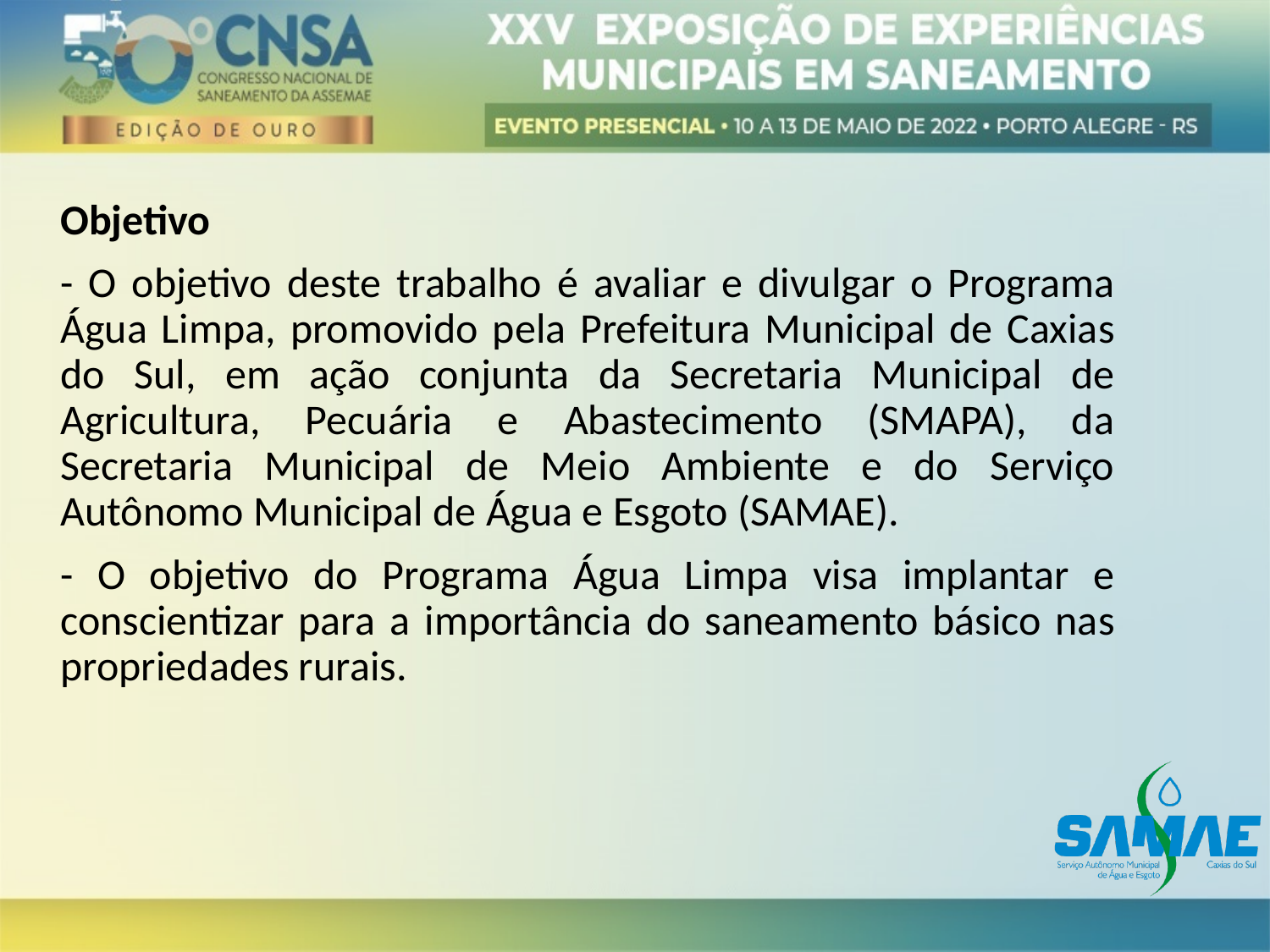

Objetivo
- O objetivo deste trabalho é avaliar e divulgar o Programa Água Limpa, promovido pela Prefeitura Municipal de Caxias do Sul, em ação conjunta da Secretaria Municipal de Agricultura, Pecuária e Abastecimento (SMAPA), da Secretaria Municipal de Meio Ambiente e do Serviço Autônomo Municipal de Água e Esgoto (SAMAE).
- O objetivo do Programa Água Limpa visa implantar e conscientizar para a importância do saneamento básico nas propriedades rurais.